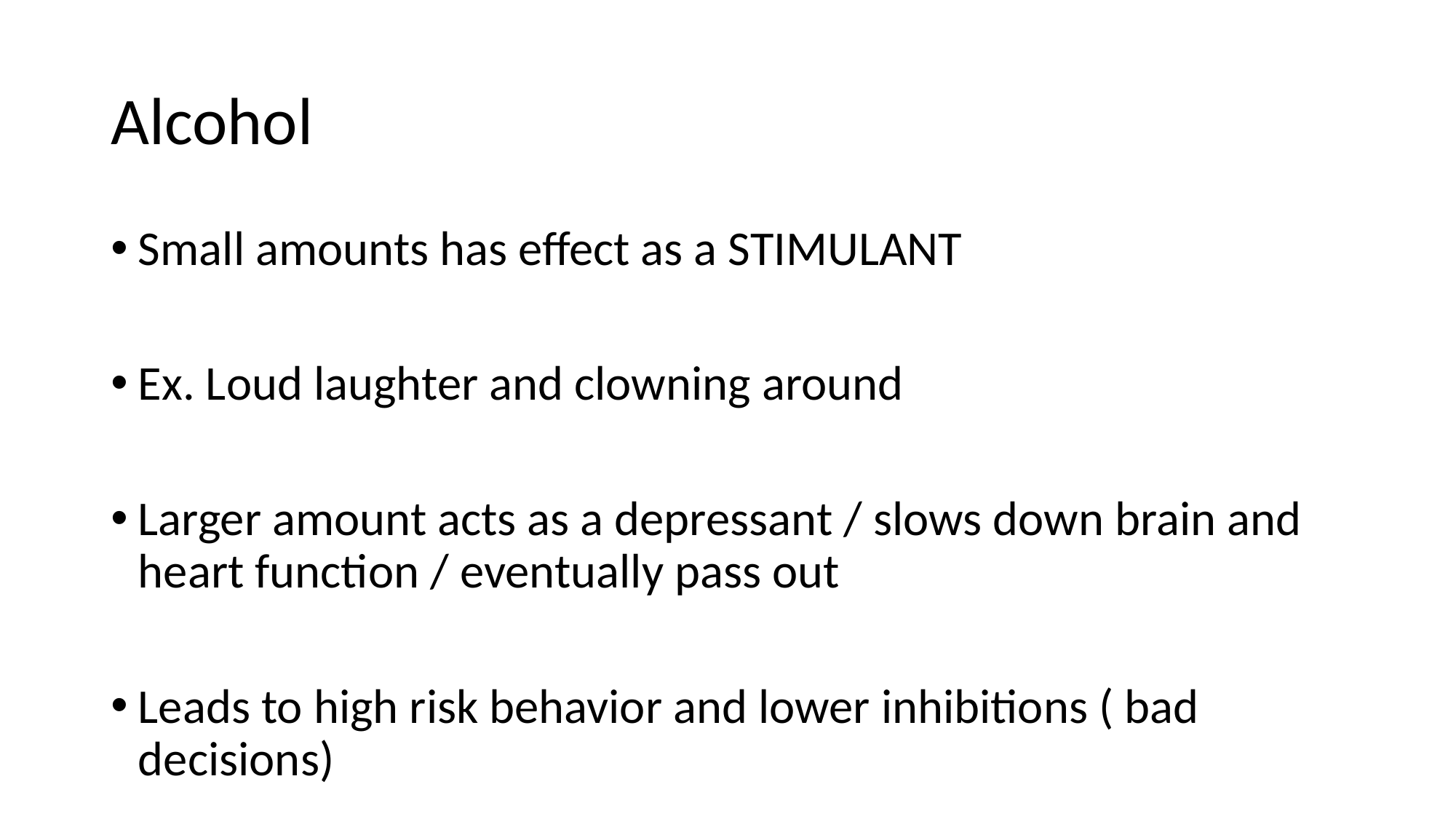

# Alcohol
Small amounts has effect as a STIMULANT

Ex. Loud laughter and clowning around

Larger amount acts as a depressant / slows down brain and heart function / eventually pass out

Leads to high risk behavior and lower inhibitions ( bad decisions)